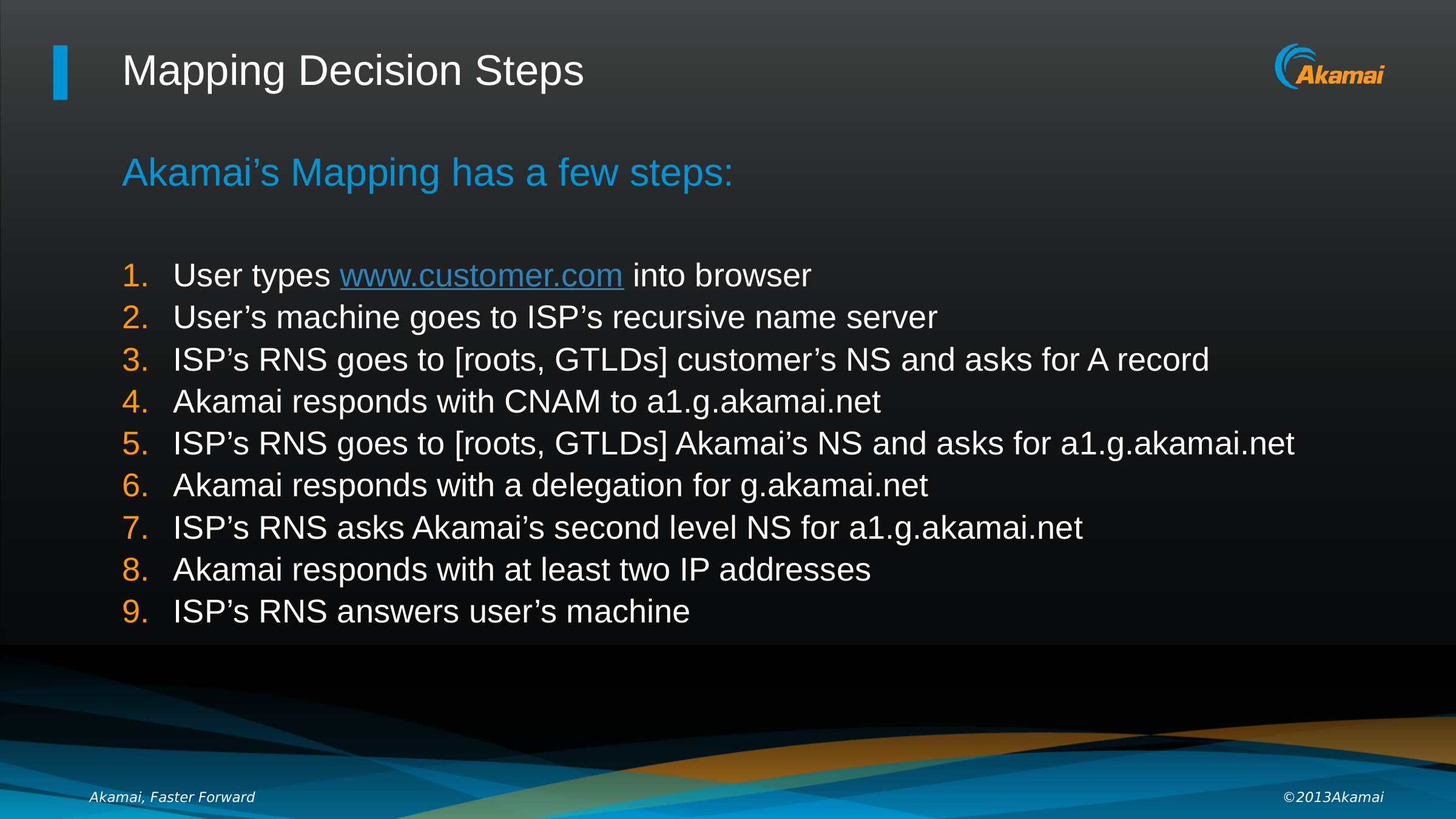

# Mapping Decision Steps
Akamai’s Mapping has a few steps:

User types www.customer.com into browser
User’s machine goes to ISP’s recursive name server
ISP’s RNS goes to [roots, GTLDs] customer’s NS and asks for A record
Akamai responds with CNAM to a1.g.akamai.net
ISP’s RNS goes to [roots, GTLDs] Akamai’s NS and asks for a1.g.akamai.net
Akamai responds with a delegation for g.akamai.net
ISP’s RNS asks Akamai’s second level NS for a1.g.akamai.net
Akamai responds with at least two IP addresses
ISP’s RNS answers user’s machine